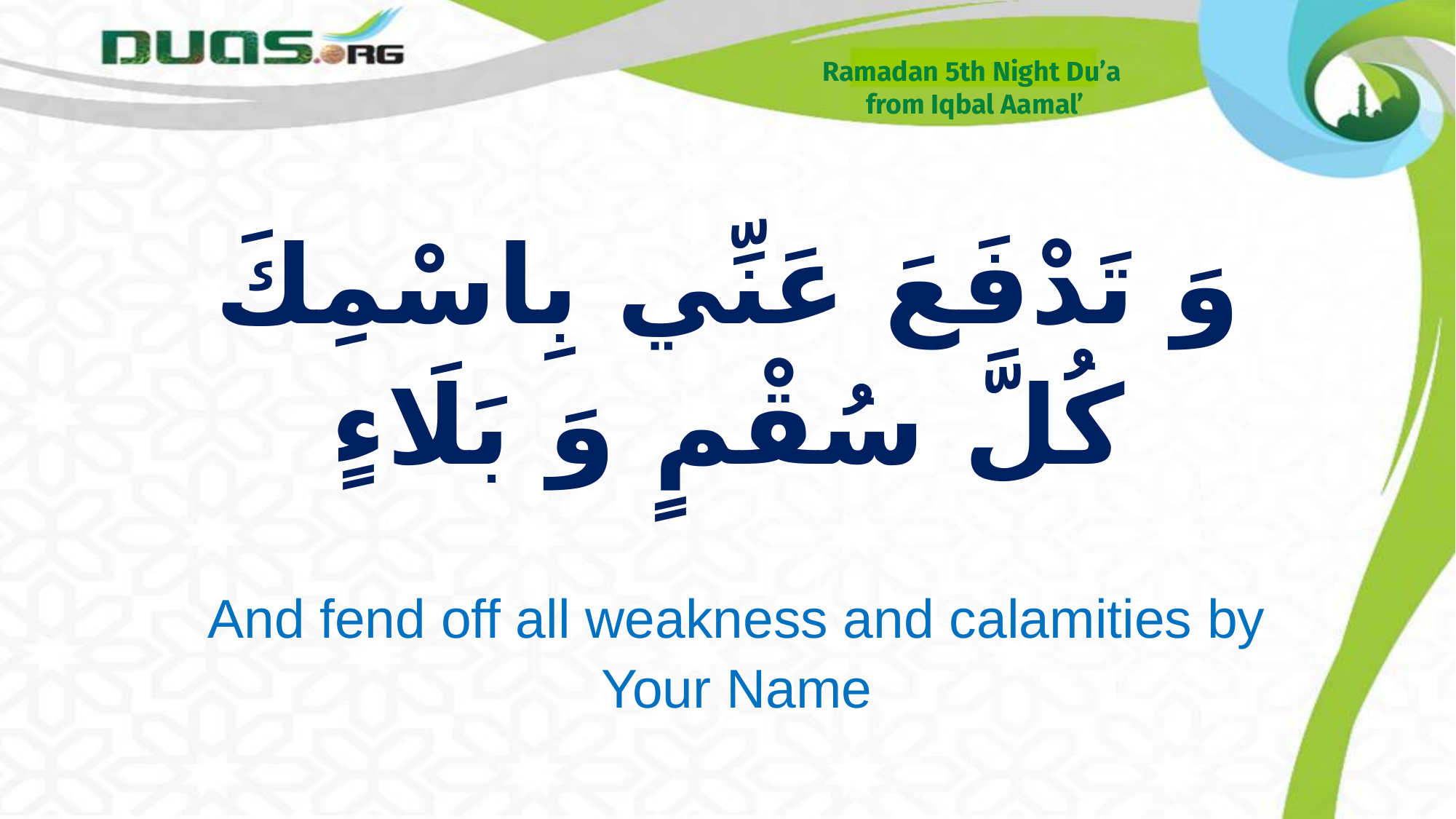

Ramadan 5th Night Du’a
from Iqbal Aamal’
# وَ تَدْفَعَ عَنِّي بِاسْمِكَ كُلَّ سُقْمٍ وَ بَلَاءٍ
And fend off all weakness and calamities by Your Name